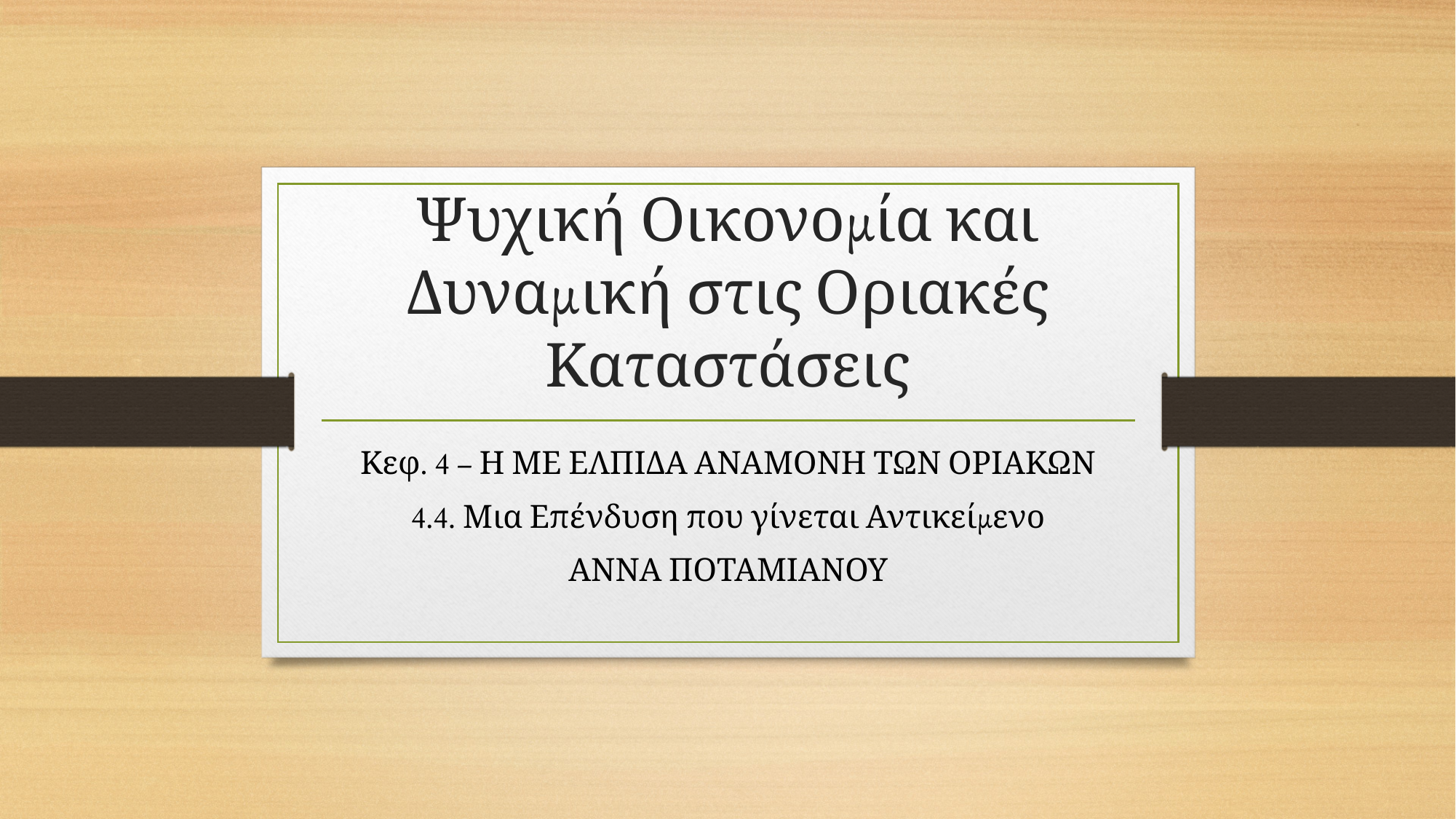

# Ψυχική Οικονομία και Δυναμική στις Οριακές Καταστάσεις
Κεφ. 4 – Η ΜΕ ΕΛΠΙΔΑ ΑΝΑΜΟΝΗ ΤΩΝ ΟΡΙΑΚΩΝ
4.4. Μια Επένδυση που γίνεται Αντικείμενο
ΑΝΝΑ ΠΟΤΑΜΙΑΝΟΥ